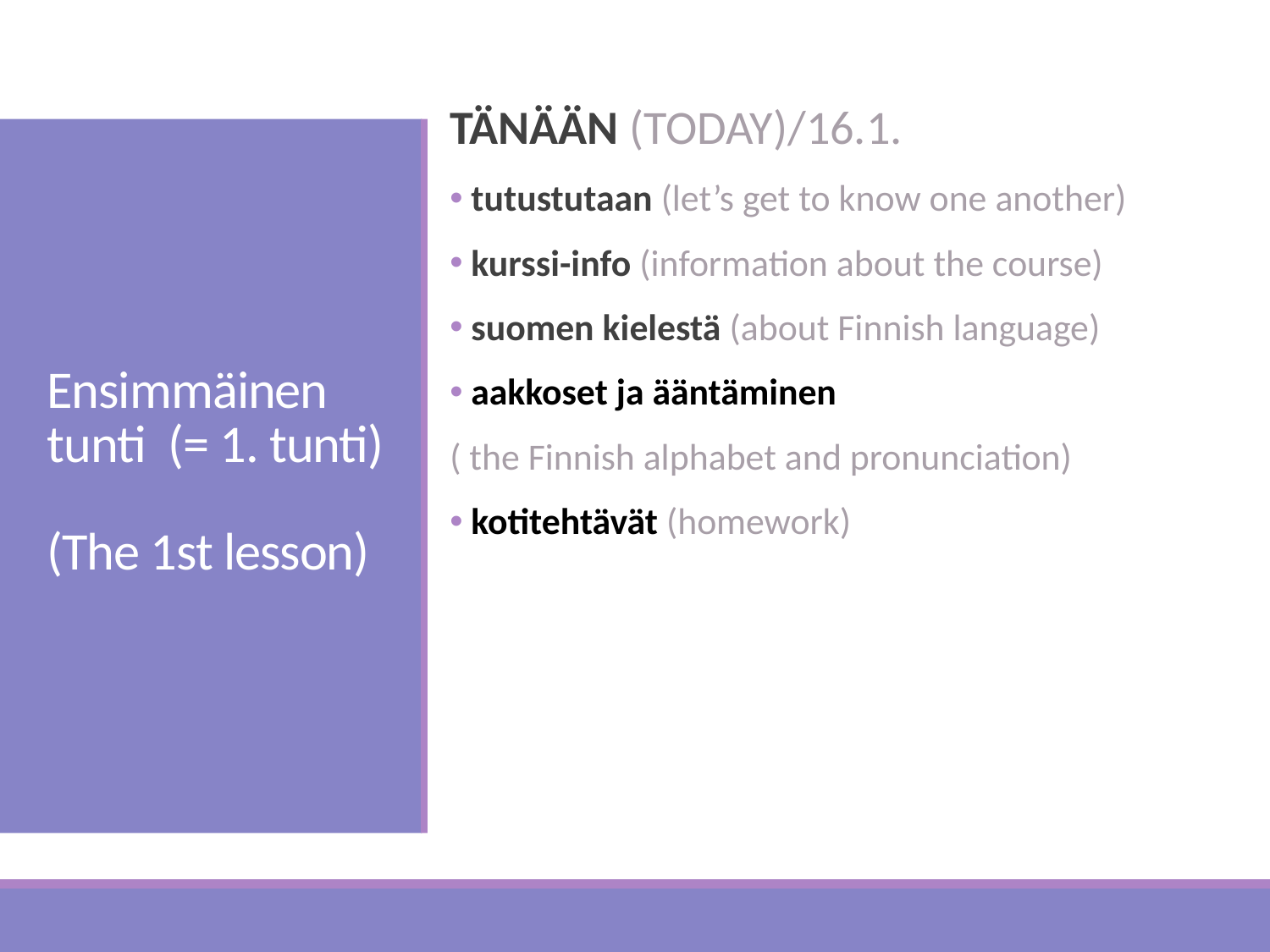

TÄNÄÄN (TODAY)/16.1.
 tutustutaan (let’s get to know one another)
 kurssi-info (information about the course)
 suomen kielestä (about Finnish language)
 aakkoset ja ääntäminen
( the Finnish alphabet and pronunciation)
 kotitehtävät (homework)

# Ensimmäinen tunti  (= 1. tunti) (The 1st lesson)